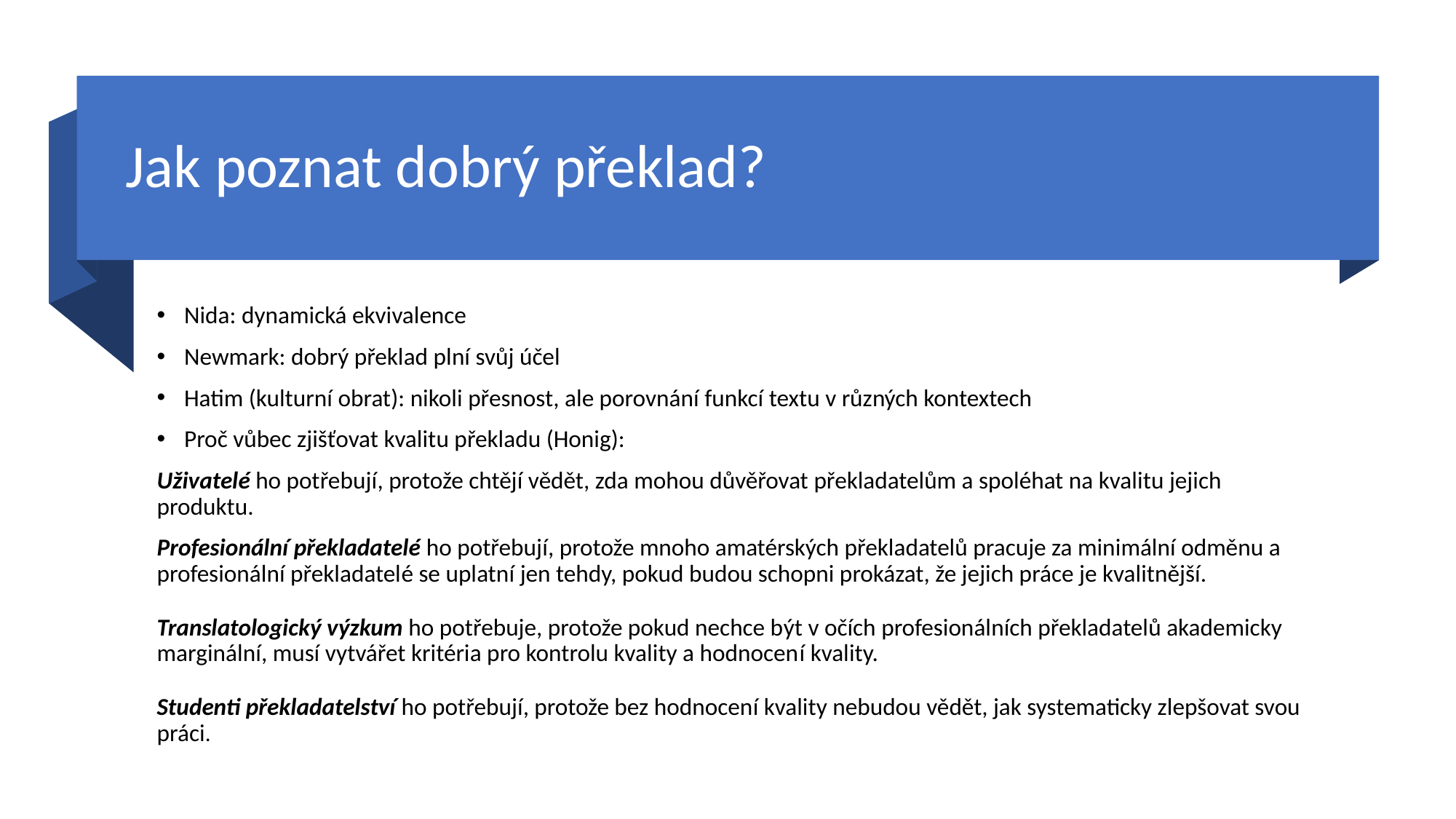

# Jak poznat dobrý překlad?

Nida: dynamická ekvivalence
Newmark: dobrý překlad plní svůj účel
Hatim (kulturní obrat): nikoli přesnost, ale porovnání funkcí textu v různých kontextech
Proč vůbec zjišťovat kvalitu překladu (Honig):
Uživatelé ho potřebují, protože chtějí vědět, zda mohou důvěřovat překladatelům a spoléhat na kvalitu jejich produktu.
Profesionální překladatelé ho potřebují, protože mnoho amatérských překladatelů pracuje za minimální odměnu a profesionální překladatelé se uplatní jen tehdy, pokud budou schopni prokázat, že jejich práce je kvalitnější.
Translatologický výzkum ho potřebuje, protože pokud nechce být v očích profesionálních překladatelů akademicky marginální, musí vytvářet kritéria pro kontrolu kvality a hodnocení kvality.
Studenti překladatelství ho potřebují, protože bez hodnocení kvality nebudou vědět, jak systematicky zlepšovat svou práci.